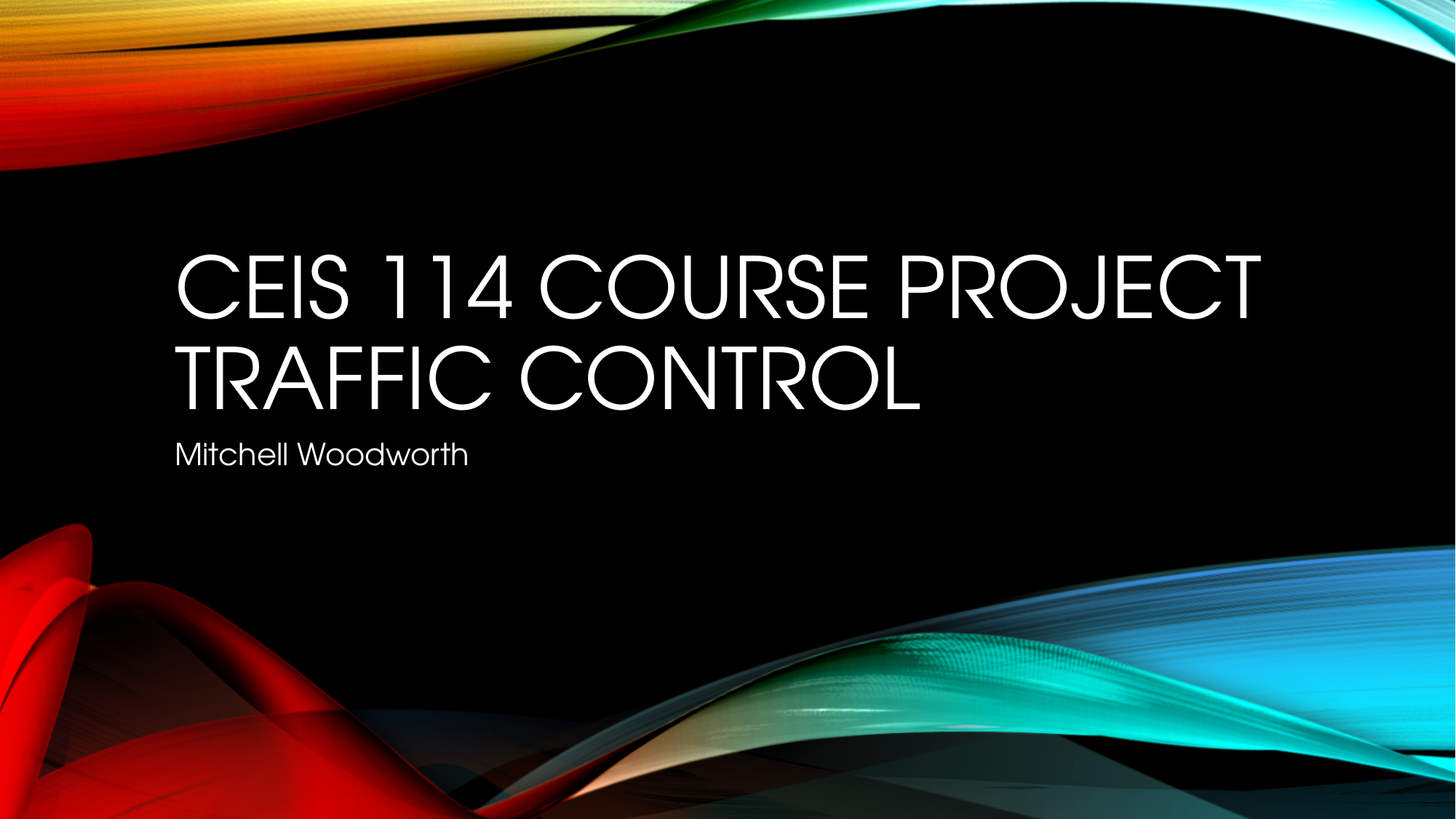

# CEIS 114 Course Project Traffic control
Mitchell Woodworth